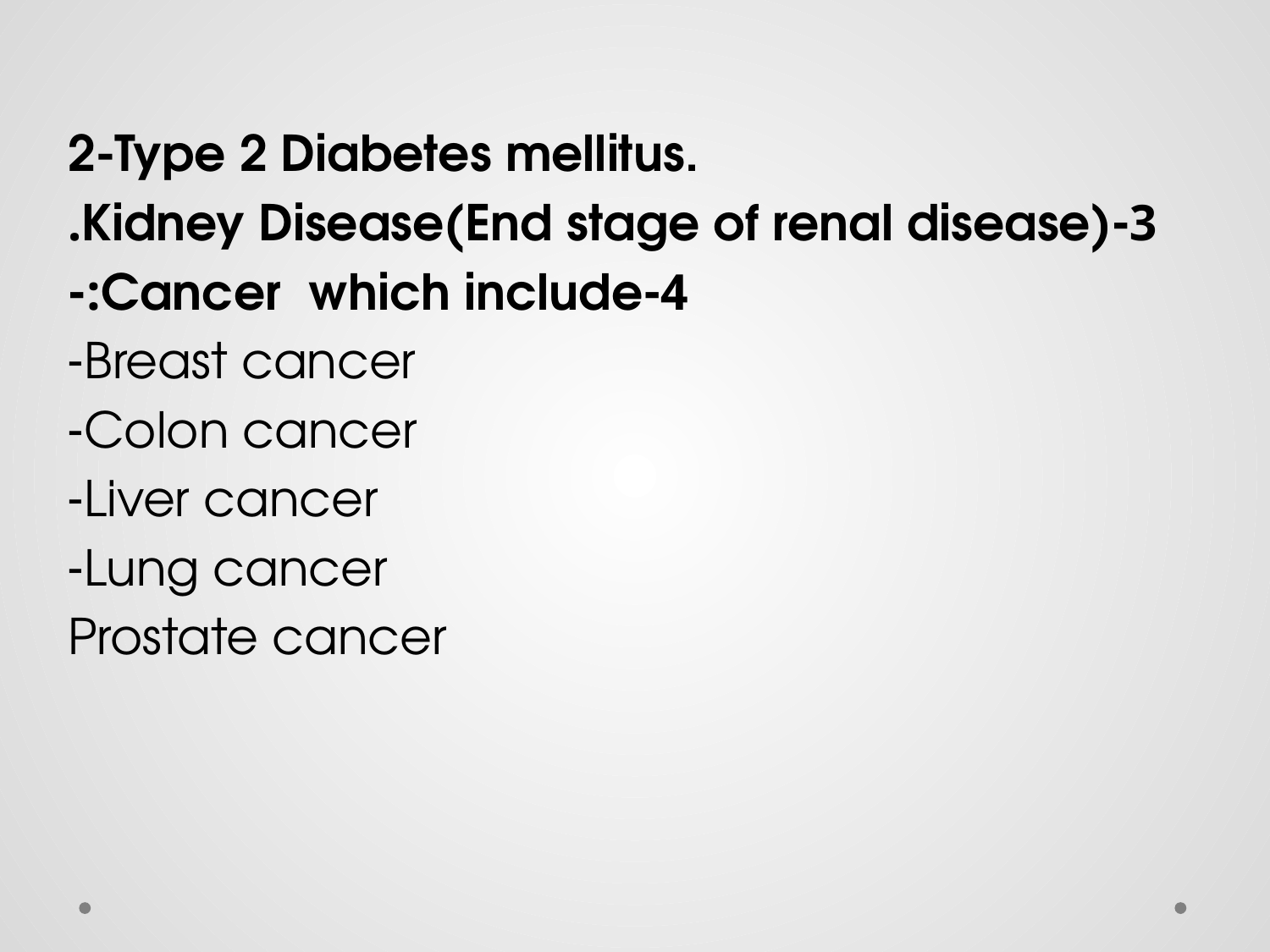

2-Type 2 Diabetes mellitus.
3-Kidney Disease(End stage of renal disease).
4-Cancer  which include:-
Breast cancer-
Colon cancer-
Liver cancer-
Lung cancer-
Prostate cancer